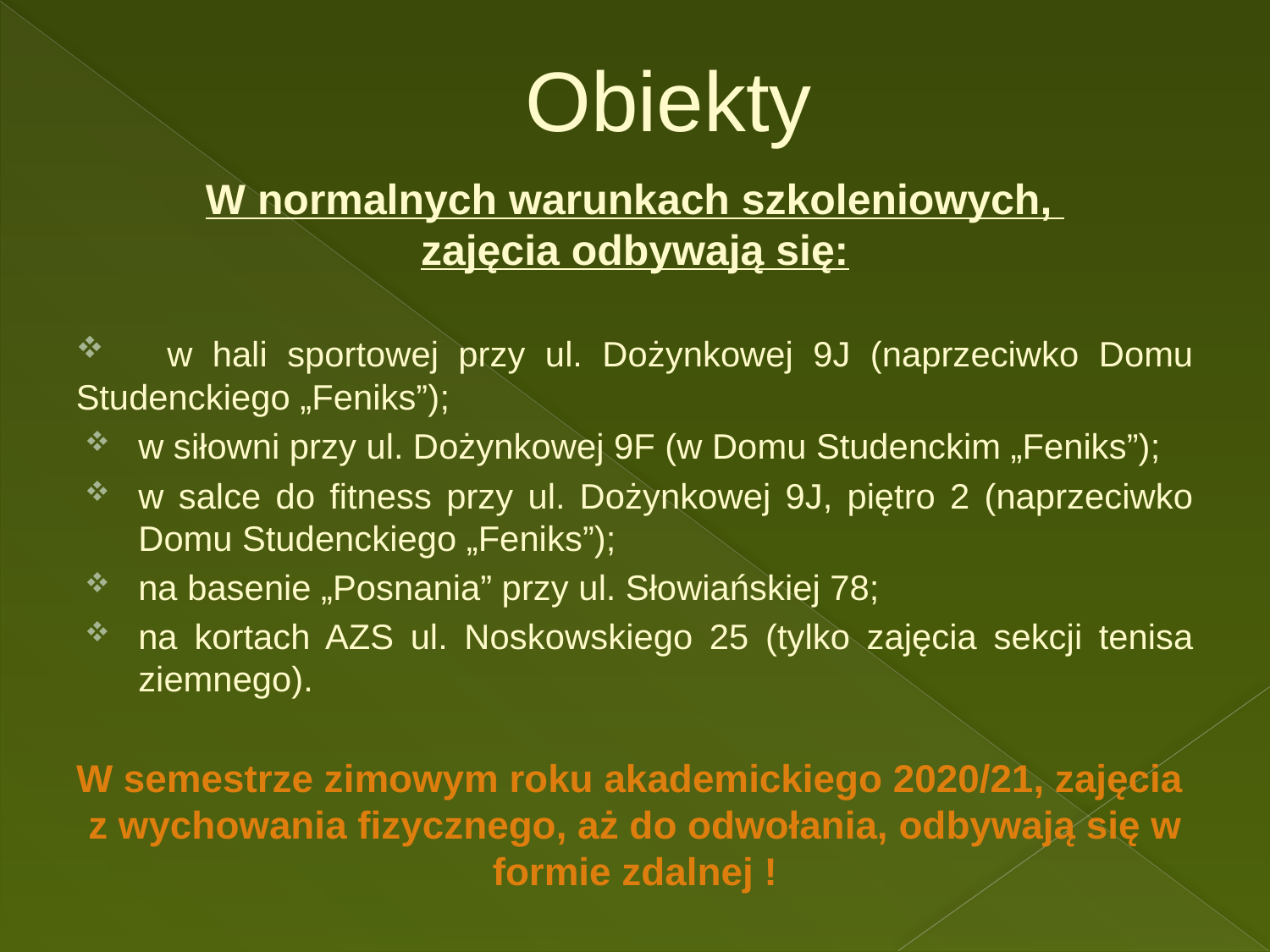

# Obiekty
W normalnych warunkach szkoleniowych,
zajęcia odbywają się:
   w hali sportowej przy ul. Dożynkowej 9J (naprzeciwko Domu Studenckiego „Feniks”);
w siłowni przy ul. Dożynkowej 9F (w Domu Studenckim „Feniks”);
w salce do fitness przy ul. Dożynkowej 9J, piętro 2 (naprzeciwko Domu Studenckiego „Feniks”);
na basenie „Posnania” przy ul. Słowiańskiej 78;
na kortach AZS ul. Noskowskiego 25 (tylko zajęcia sekcji tenisa ziemnego).

W semestrze zimowym roku akademickiego 2020/21, zajęcia
z wychowania fizycznego, aż do odwołania, odbywają się w formie zdalnej !